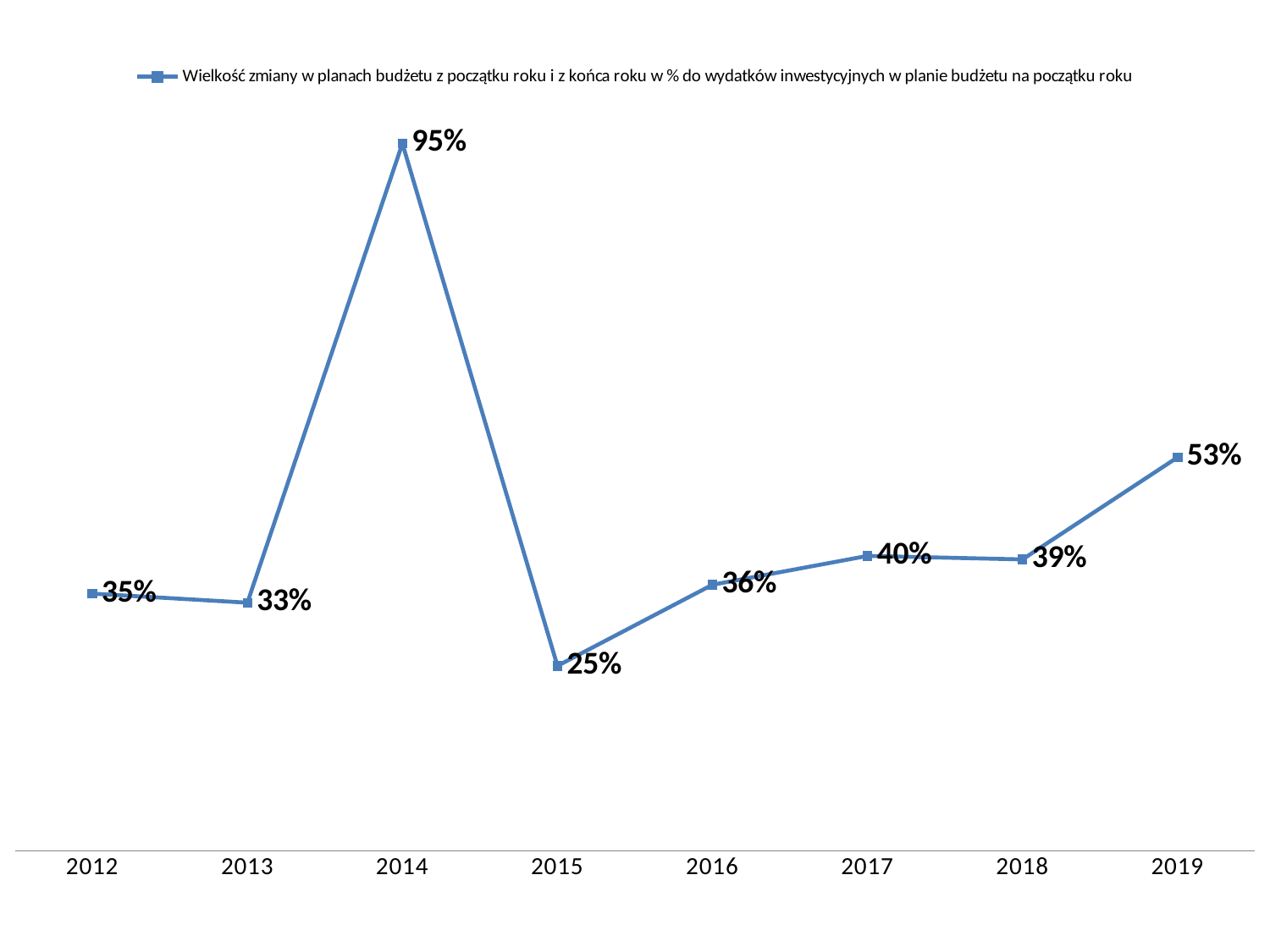

### Chart

| Category | Wielkość zmiany w planach budżetu z początku roku i z końca roku w % do wydatków inwestycyjnych w planie budżetu na początku roku |
|---|---|
| 2012 | 0.34593185711003865 |
| 2013 | 0.3337380964448616 |
| 2014 | 0.951262391818638 |
| 2015 | 0.24883011330978155 |
| 2016 | 0.35787301582834957 |
| 2017 | 0.39663338253969077 |
| 2018 | 0.3919653884400859 |
| 2019 | 0.5292426971710997 |